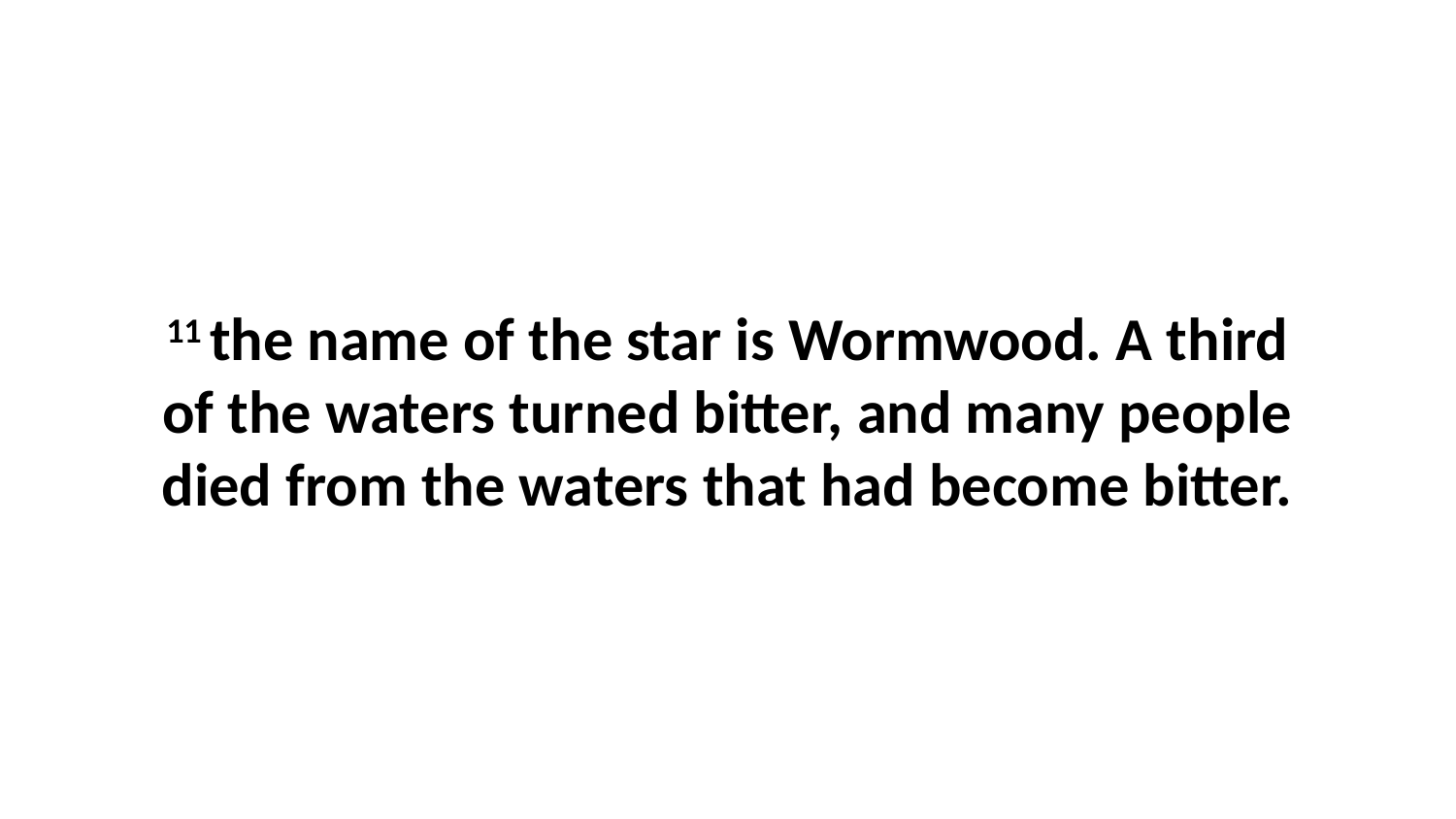

11 the name of the star is Wormwood. A third of the waters turned bitter, and many people died from the waters that had become bitter.